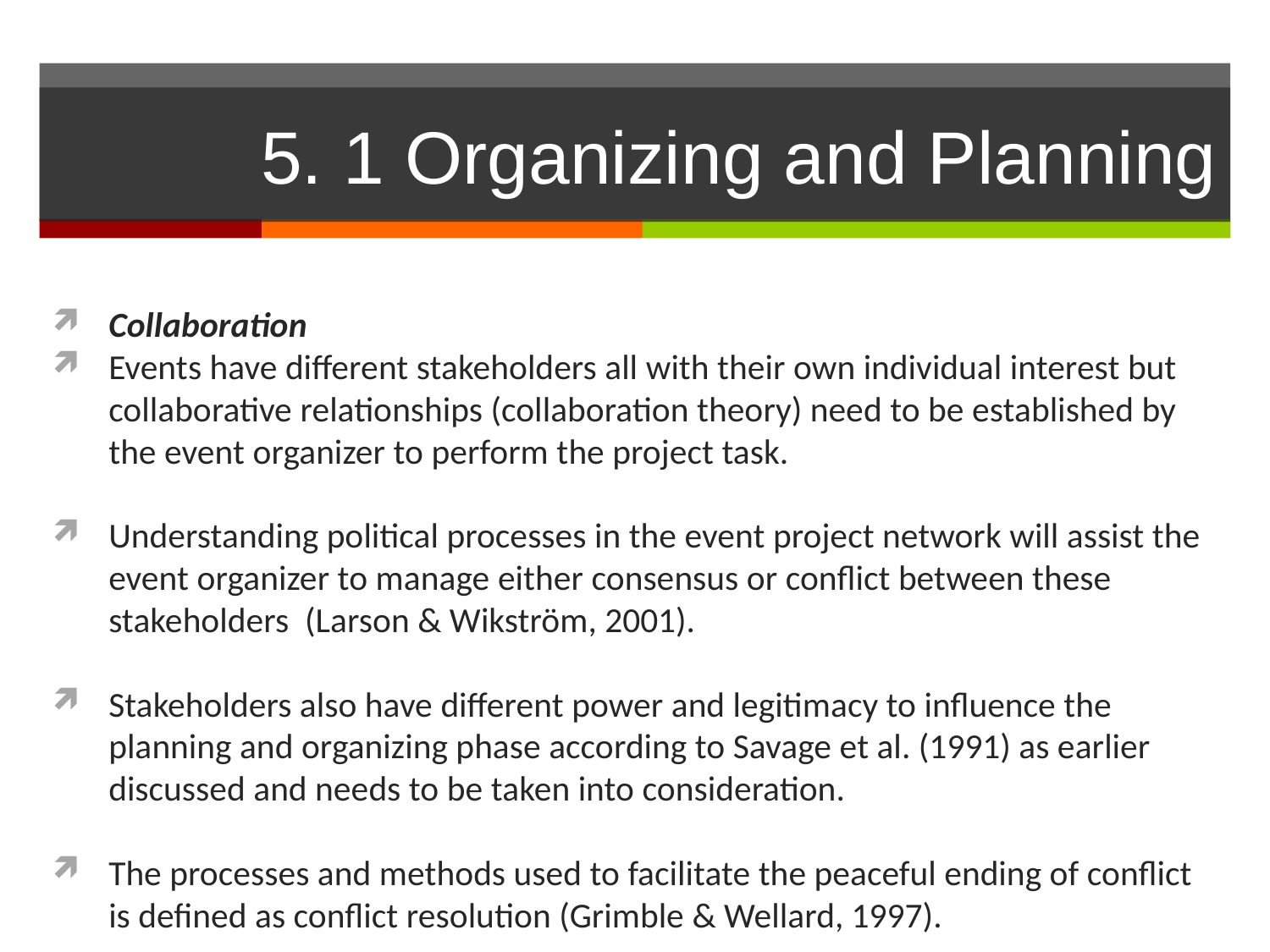

# 5. 1 Organizing and Planning
Collaboration
Events have different stakeholders all with their own individual interest but collaborative relationships (collaboration theory) need to be established by the event organizer to perform the project task.

Understanding political processes in the event project network will assist the event organizer to manage either consensus or conflict between these stakeholders  (Larson & Wikström, 2001).

Stakeholders also have different power and legitimacy to influence the planning and organizing phase according to Savage et al. (1991) as earlier discussed and needs to be taken into consideration.

The processes and methods used to facilitate the peaceful ending of conflict is defined as conflict resolution (Grimble & Wellard, 1997).